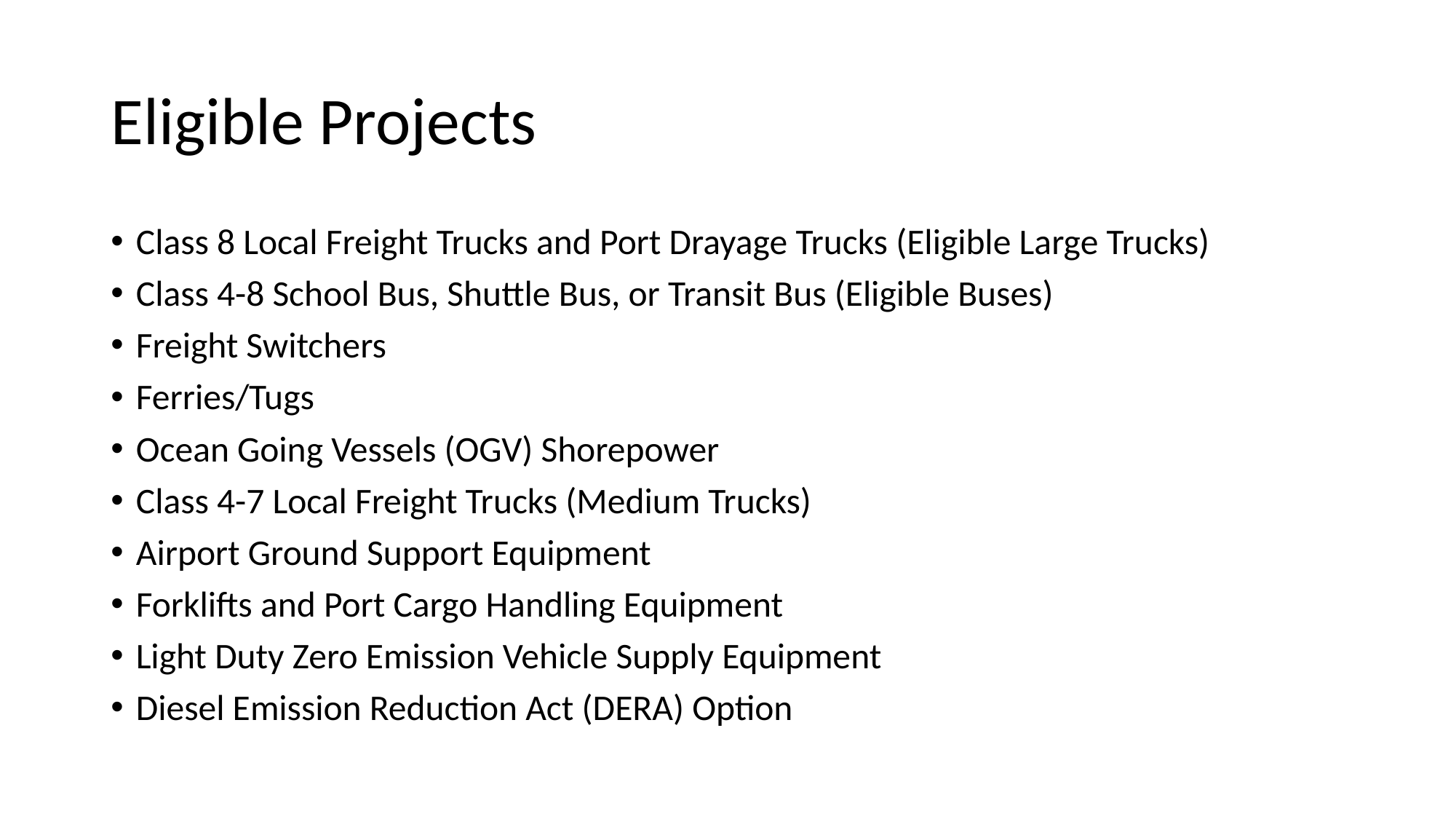

# Eligible Projects
Class 8 Local Freight Trucks and Port Drayage Trucks (Eligible Large Trucks)
Class 4-8 School Bus, Shuttle Bus, or Transit Bus (Eligible Buses)
Freight Switchers
Ferries/Tugs
Ocean Going Vessels (OGV) Shorepower
Class 4-7 Local Freight Trucks (Medium Trucks)
Airport Ground Support Equipment
Forklifts and Port Cargo Handling Equipment
Light Duty Zero Emission Vehicle Supply Equipment
Diesel Emission Reduction Act (DERA) Option